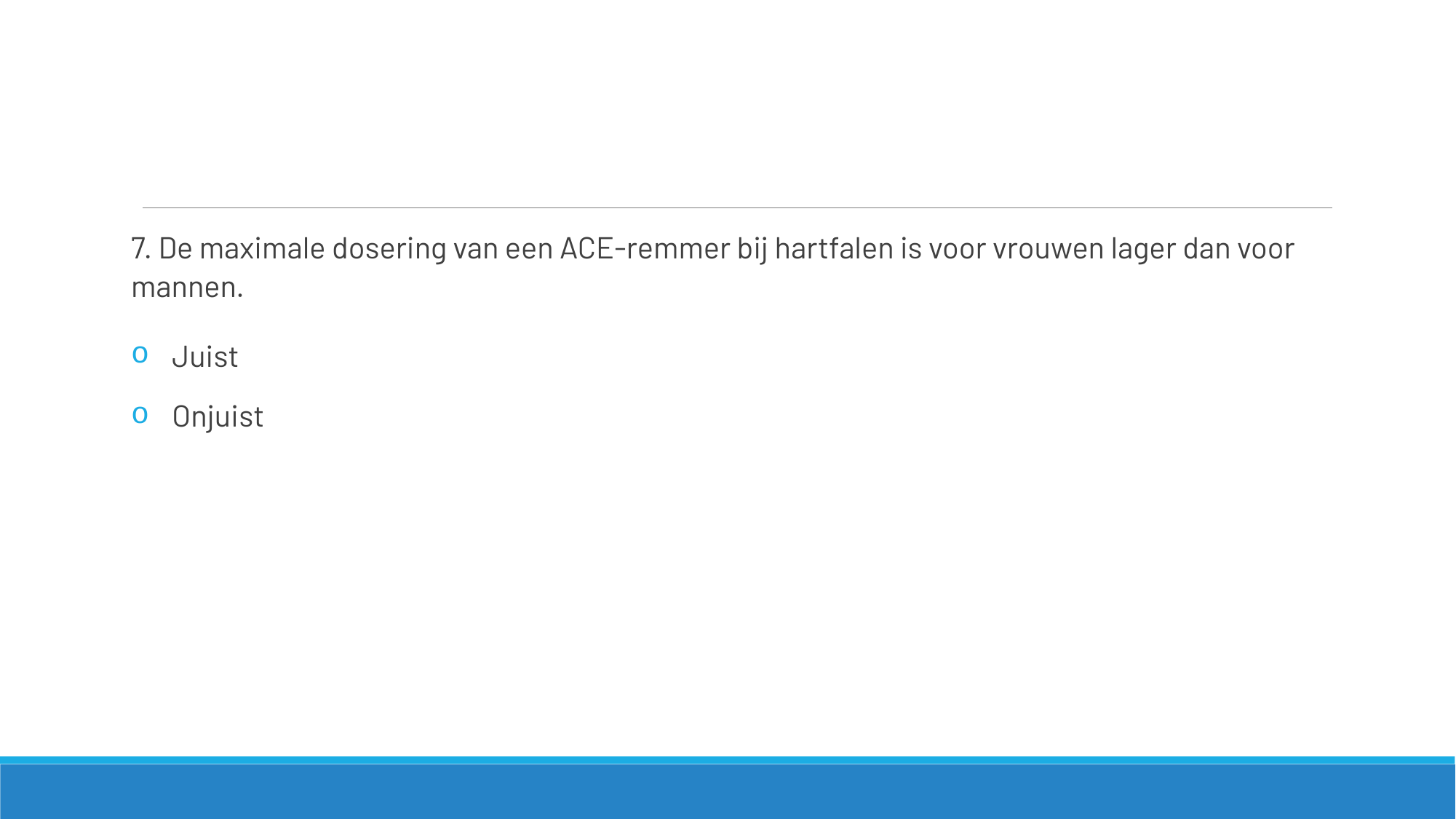

7. De maximale dosering van een ACE-remmer bij hartfalen is voor vrouwen lager dan voor mannen.
Juist
Onjuist